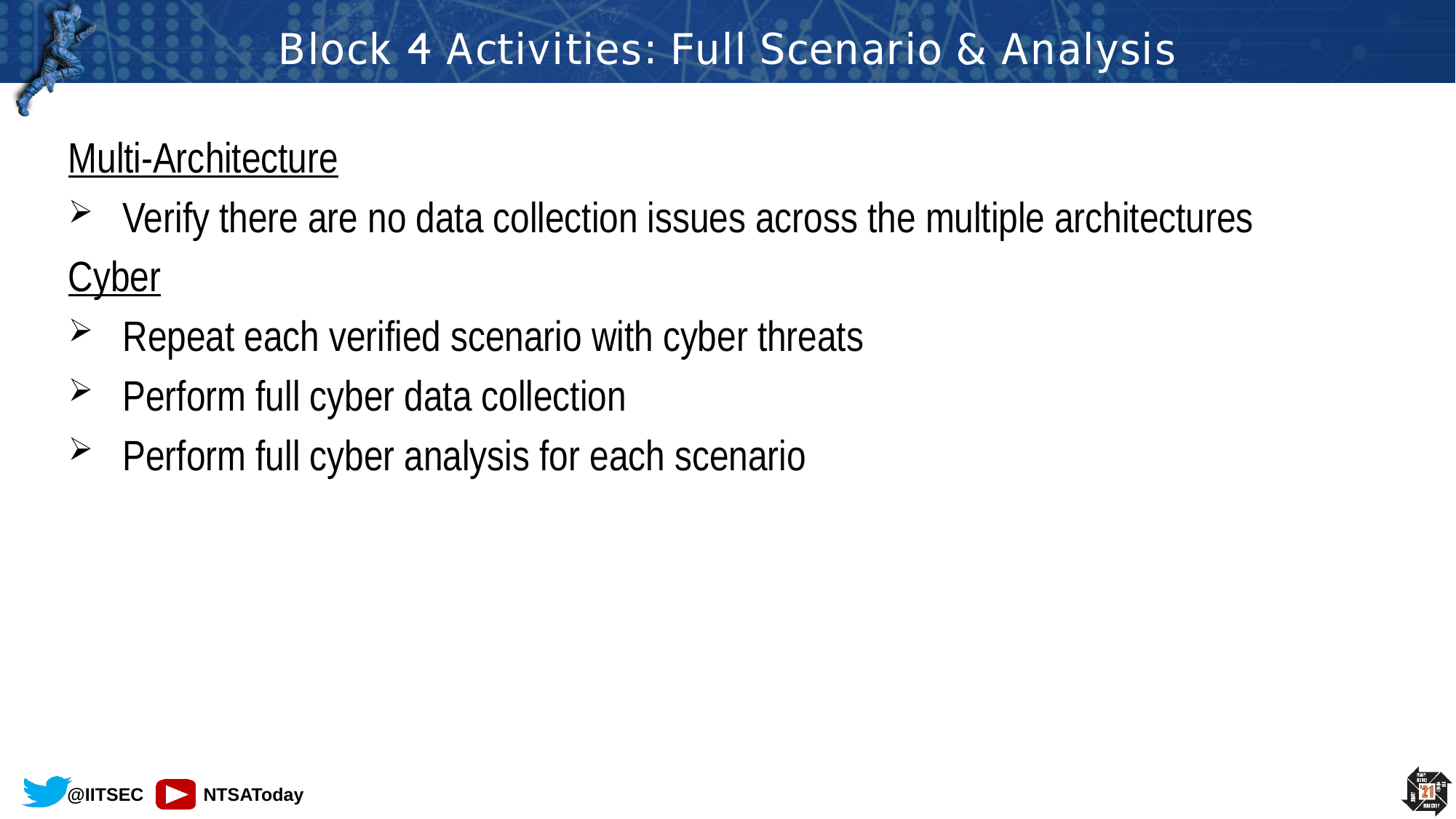

# Block 4 Activities: Full Scenario & Analysis
Multi-Architecture
Verify there are no data collection issues across the multiple architectures
Cyber
Repeat each verified scenario with cyber threats
Perform full cyber data collection
Perform full cyber analysis for each scenario